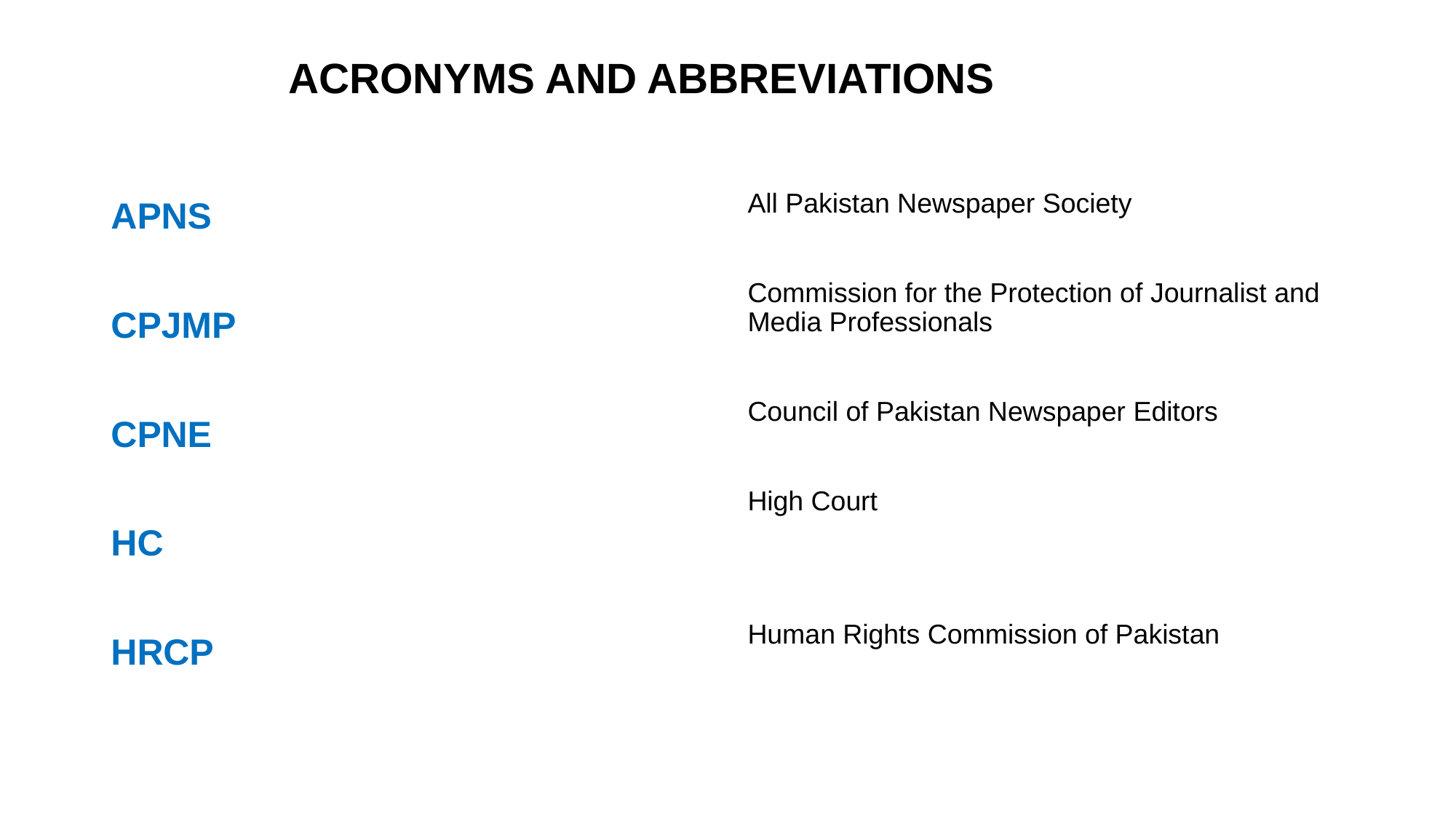

# ACRONYMS AND ABBREVIATIONS
All Pakistan Newspaper Society

Commission for the Protection of Journalist and Media Professionals

Council of Pakistan Newspaper Editors

High Court

Human Rights Commission of Pakistan
APNS

CPJMP

CPNE

HC

HRCP